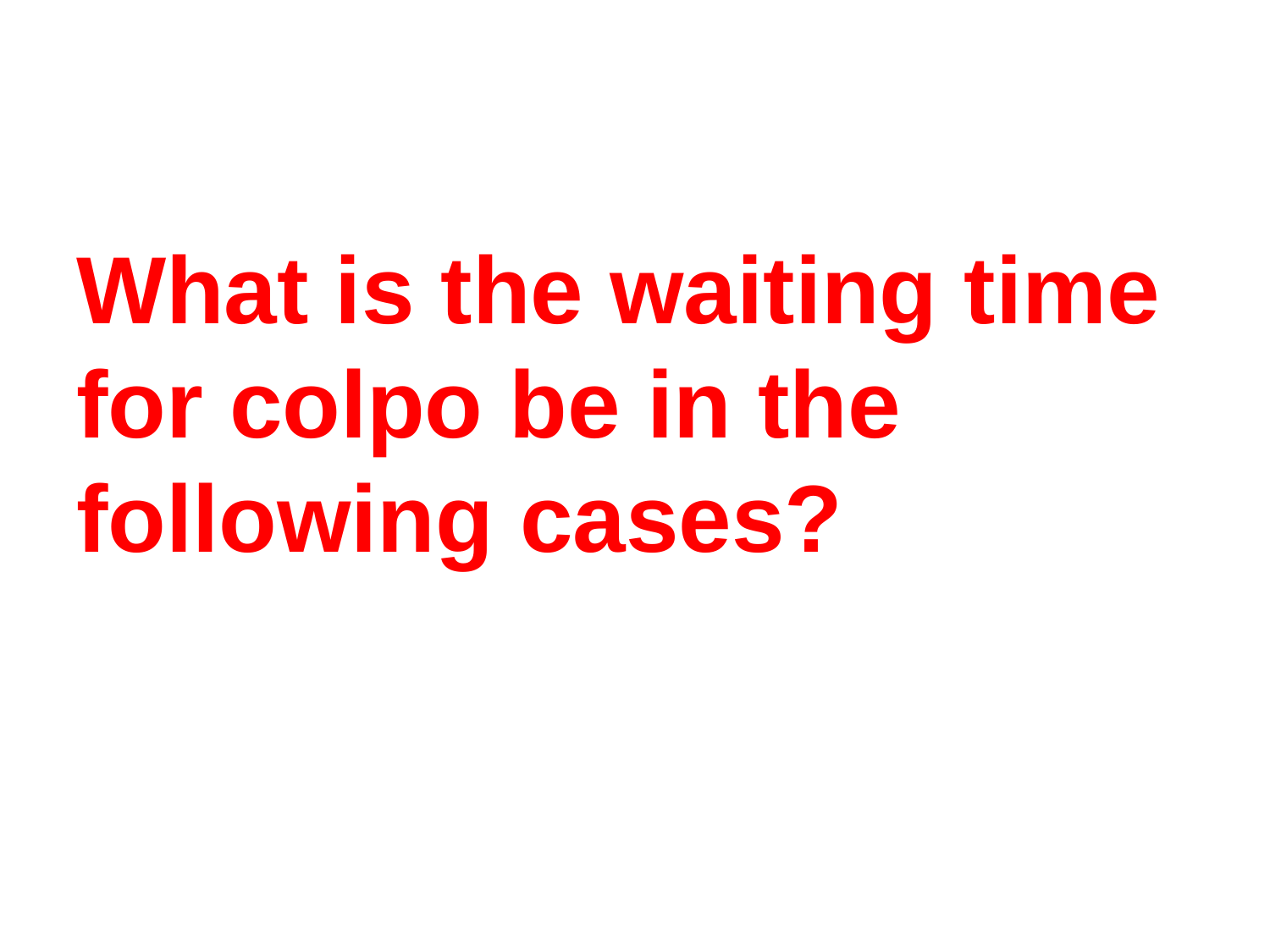

What is the waiting time for colpo be in the following cases?